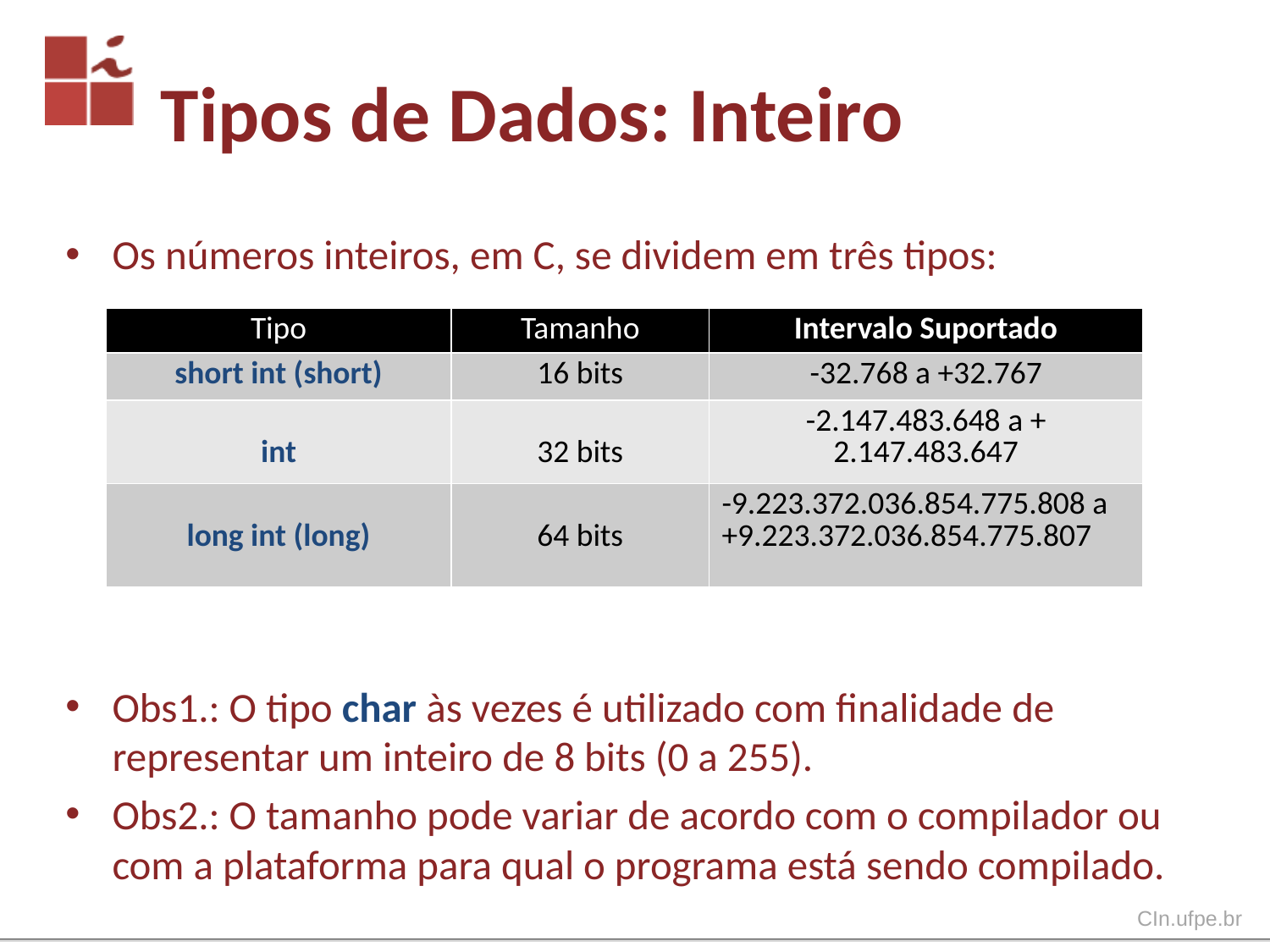

# Tipos de Dados: Inteiro
Os números inteiros, em C, se dividem em três tipos:

Obs1.: O tipo char às vezes é utilizado com finalidade de representar um inteiro de 8 bits (0 a 255).
Obs2.: O tamanho pode variar de acordo com o compilador ou com a plataforma para qual o programa está sendo compilado.
| Tipo | Tamanho | Intervalo Suportado |
| --- | --- | --- |
| short int (short) | 16 bits | -32.768 a +32.767 |
| int | 32 bits | -2.147.483.648 a + 2.147.483.647 |
| long int (long) | 64 bits | -9.223.372.036.854.775.808 a +9.223.372.036.854.775.807 |